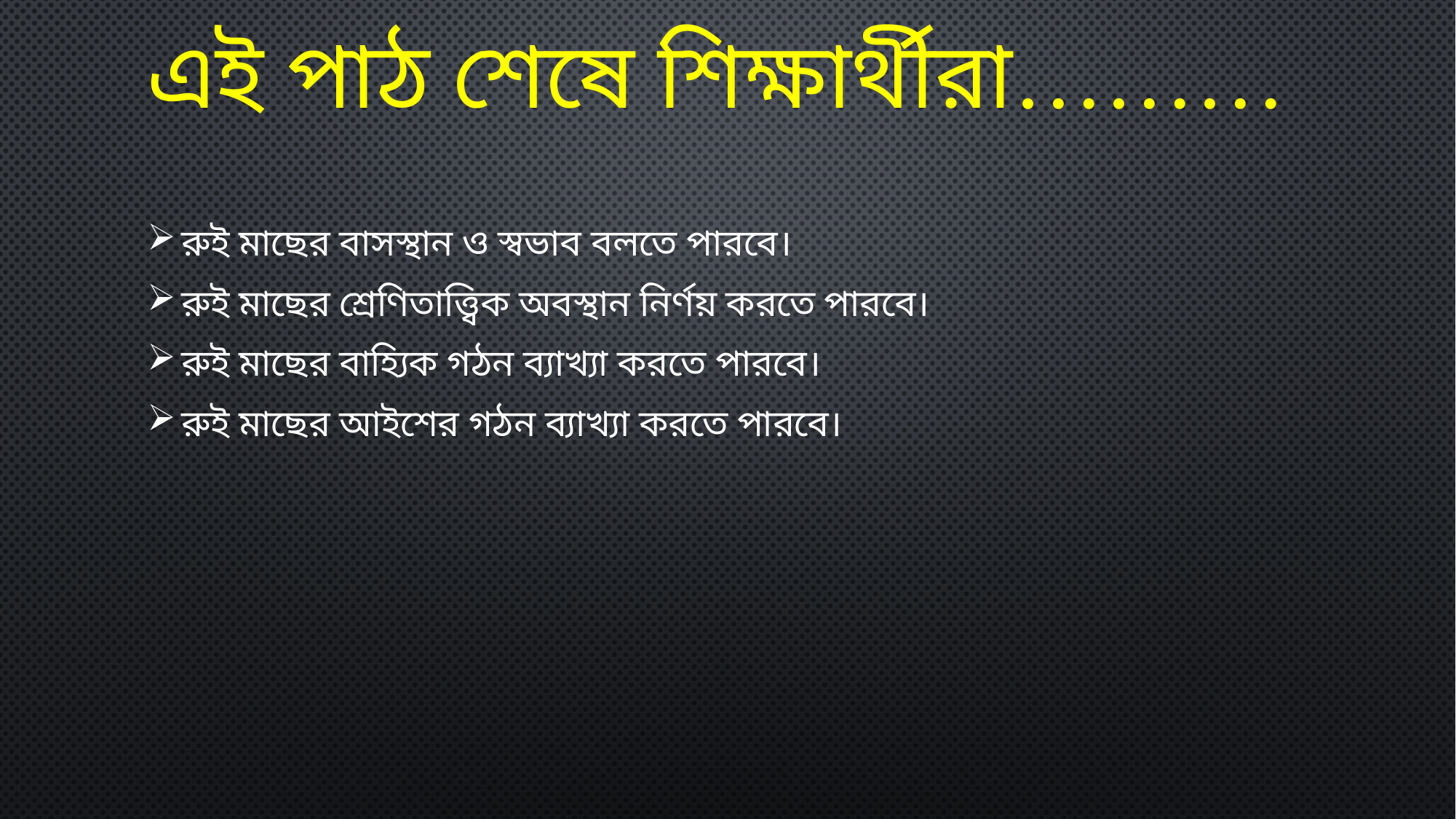

# এই পাঠ শেষে শিক্ষার্থীরা………
রুই মাছের বাসস্থান ও স্বভাব বলতে পারবে।
রুই মাছের শ্রেণিতাত্ত্বিক অবস্থান নির্ণয় করতে পারবে।
রুই মাছের বাহ্যিক গঠন ব্যাখ্যা করতে পারবে।
রুই মাছের আইশের গঠন ব্যাখ্যা করতে পারবে।